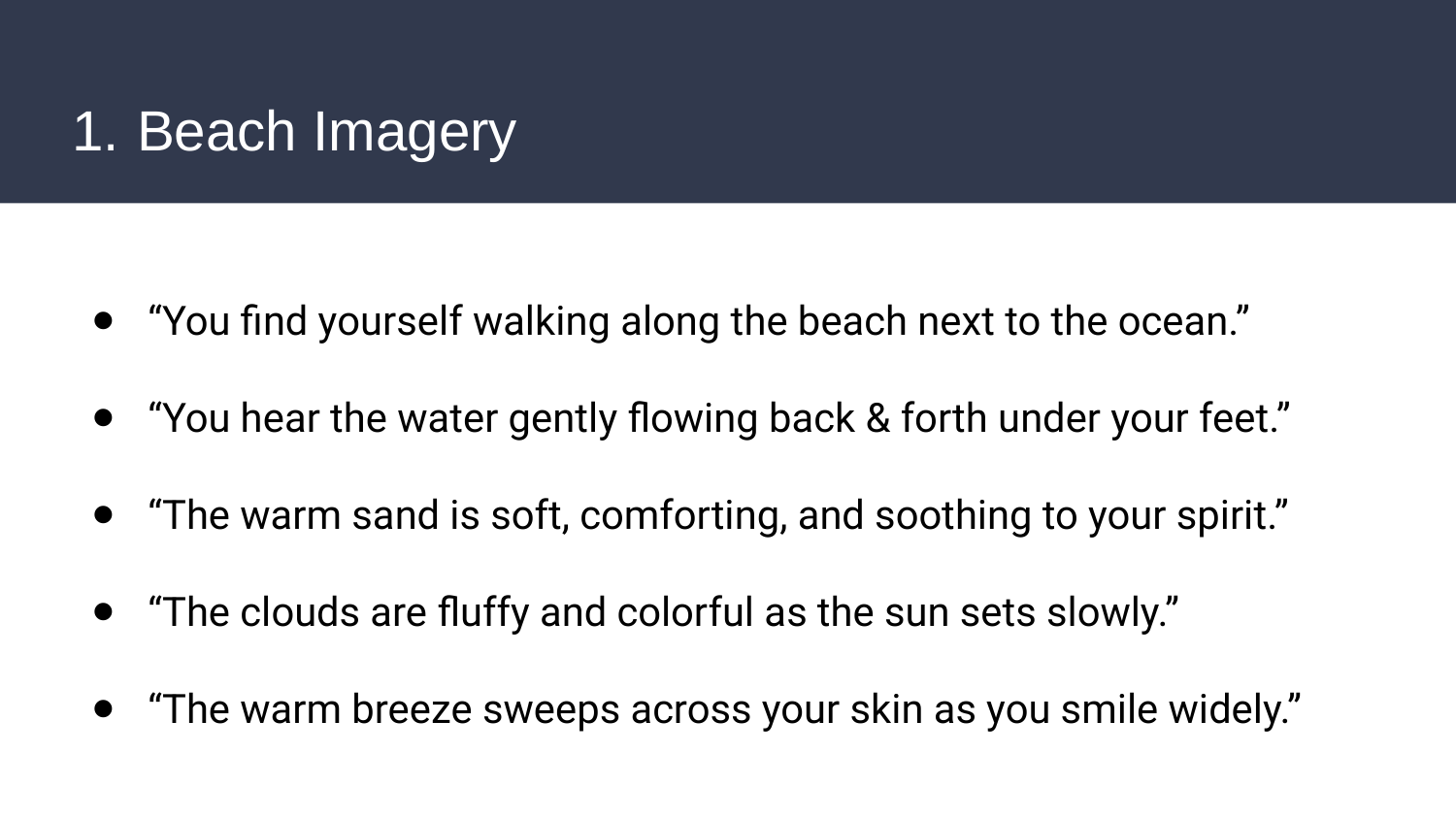

# Beach Imagery
“You find yourself walking along the beach next to the ocean.”
“You hear the water gently flowing back & forth under your feet.”
“The warm sand is soft, comforting, and soothing to your spirit.”
“The clouds are fluffy and colorful as the sun sets slowly.”
“The warm breeze sweeps across your skin as you smile widely.”